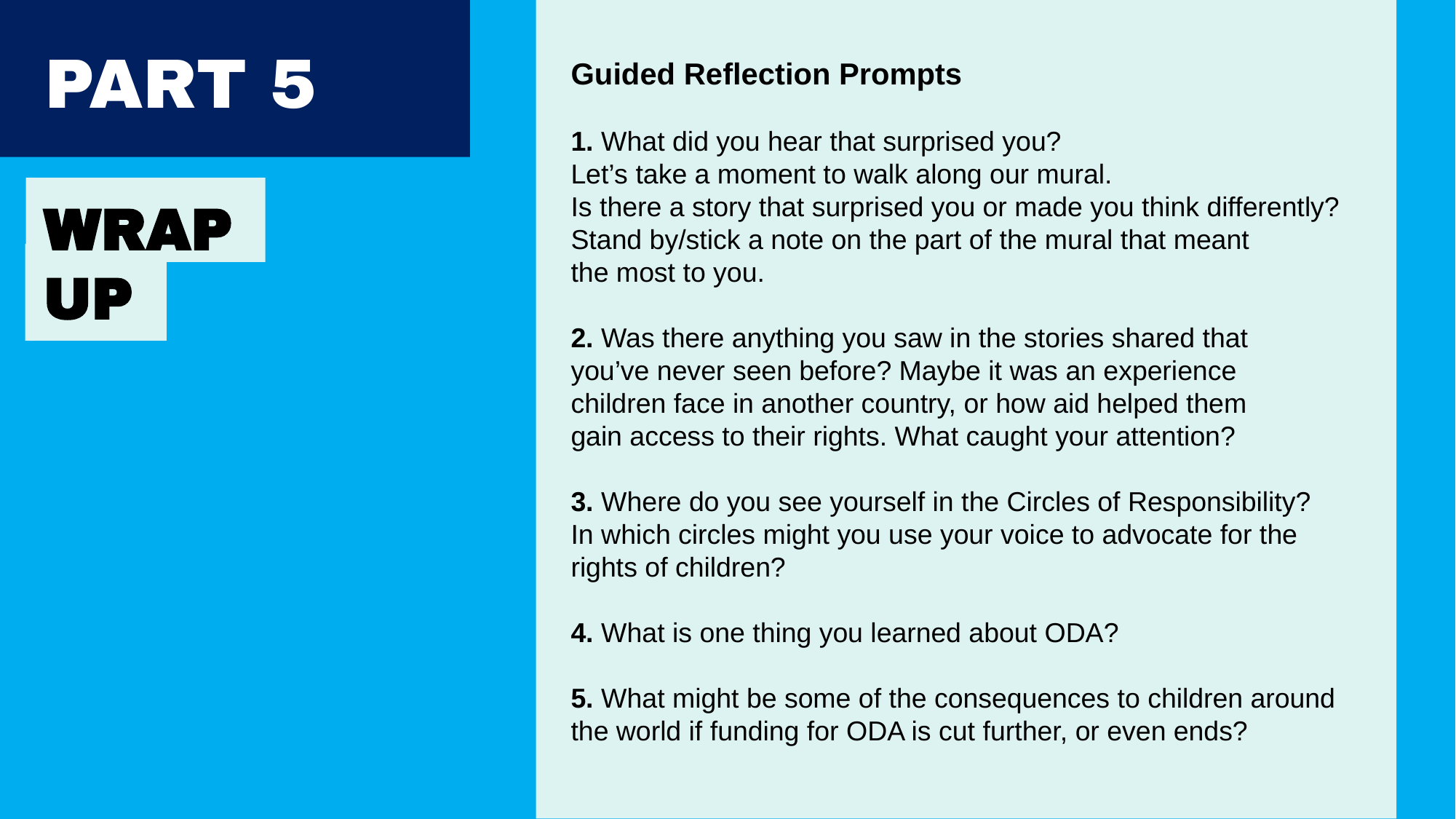

PART 5
Guided Reflection Prompts

1. What did you hear that surprised you?
Let’s take a moment to walk along our mural.
Is there a story that surprised you or made you think differently?
Stand by/stick a note on the part of the mural that meant
the most to you.

2. Was there anything you saw in the stories shared that
you’ve never seen before? Maybe it was an experience
children face in another country, or how aid helped them
gain access to their rights. What caught your attention?

3. Where do you see yourself in the Circles of Responsibility?
In which circles might you use your voice to advocate for the
rights of children?

4. What is one thing you learned about ODA?

5. What might be some of the consequences to children around
the world if funding for ODA is cut further, or even ends?

WRAP
UP